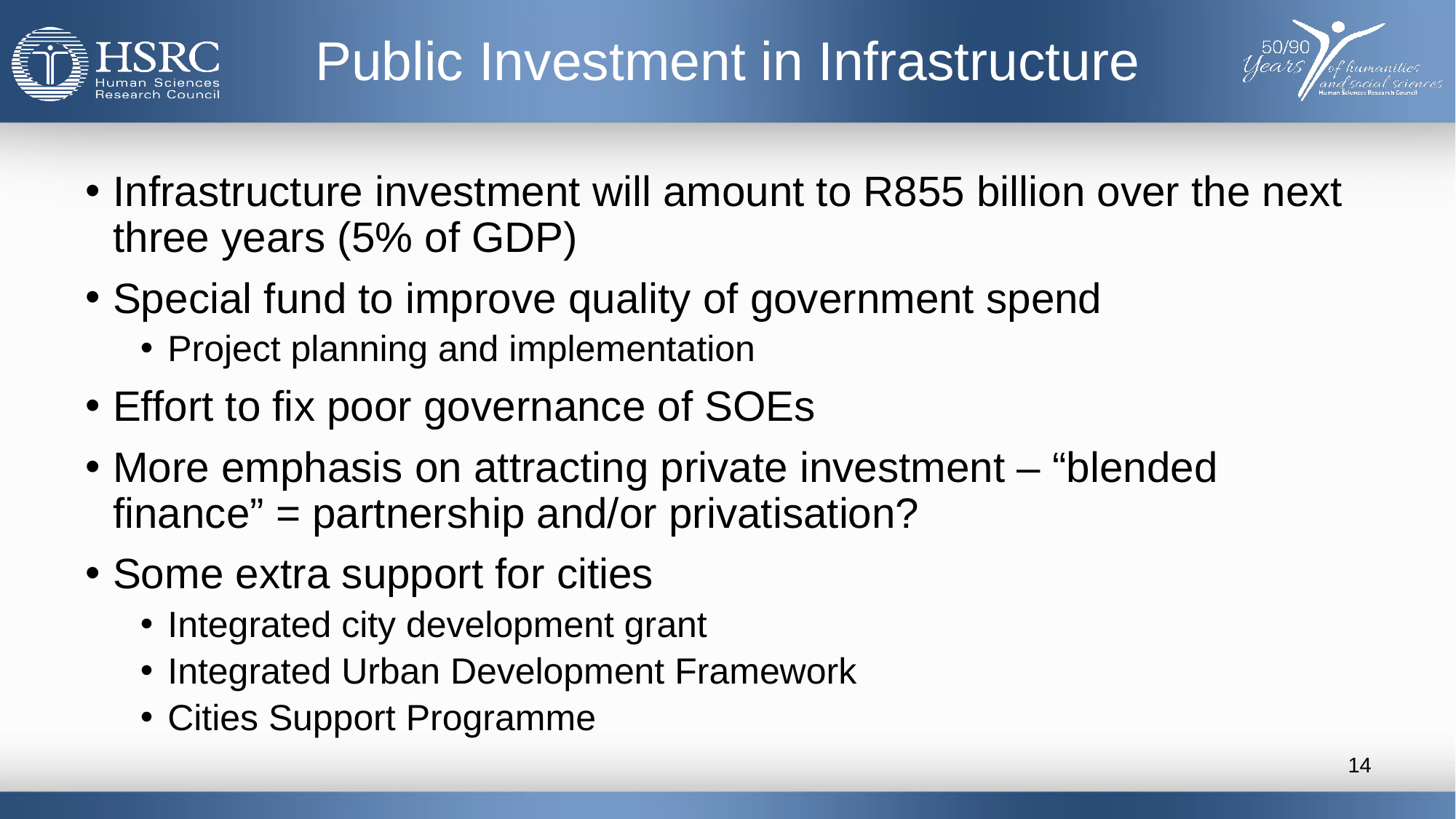

# Public Investment in Infrastructure
Infrastructure investment will amount to R855 billion over the next three years (5% of GDP)
Special fund to improve quality of government spend
Project planning and implementation
Effort to fix poor governance of SOEs
More emphasis on attracting private investment – “blended finance” = partnership and/or privatisation?
Some extra support for cities
Integrated city development grant
Integrated Urban Development Framework
Cities Support Programme
14